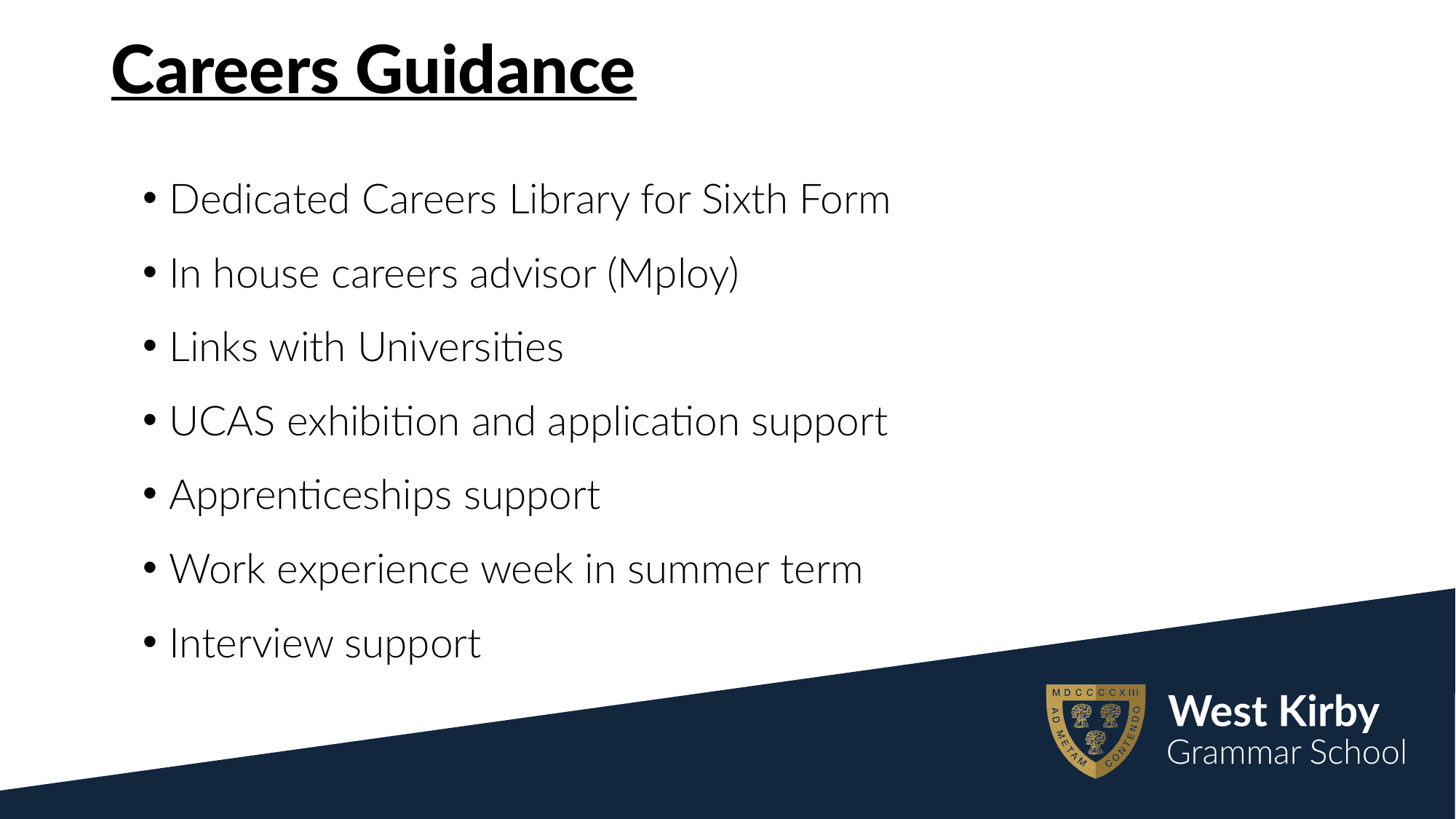

# Careers Guidance
Dedicated Careers Library for Sixth Form
In house careers advisor (Mploy)
Links with Universities
UCAS exhibition and application support
Apprenticeships support
Work experience week in summer term
Interview support